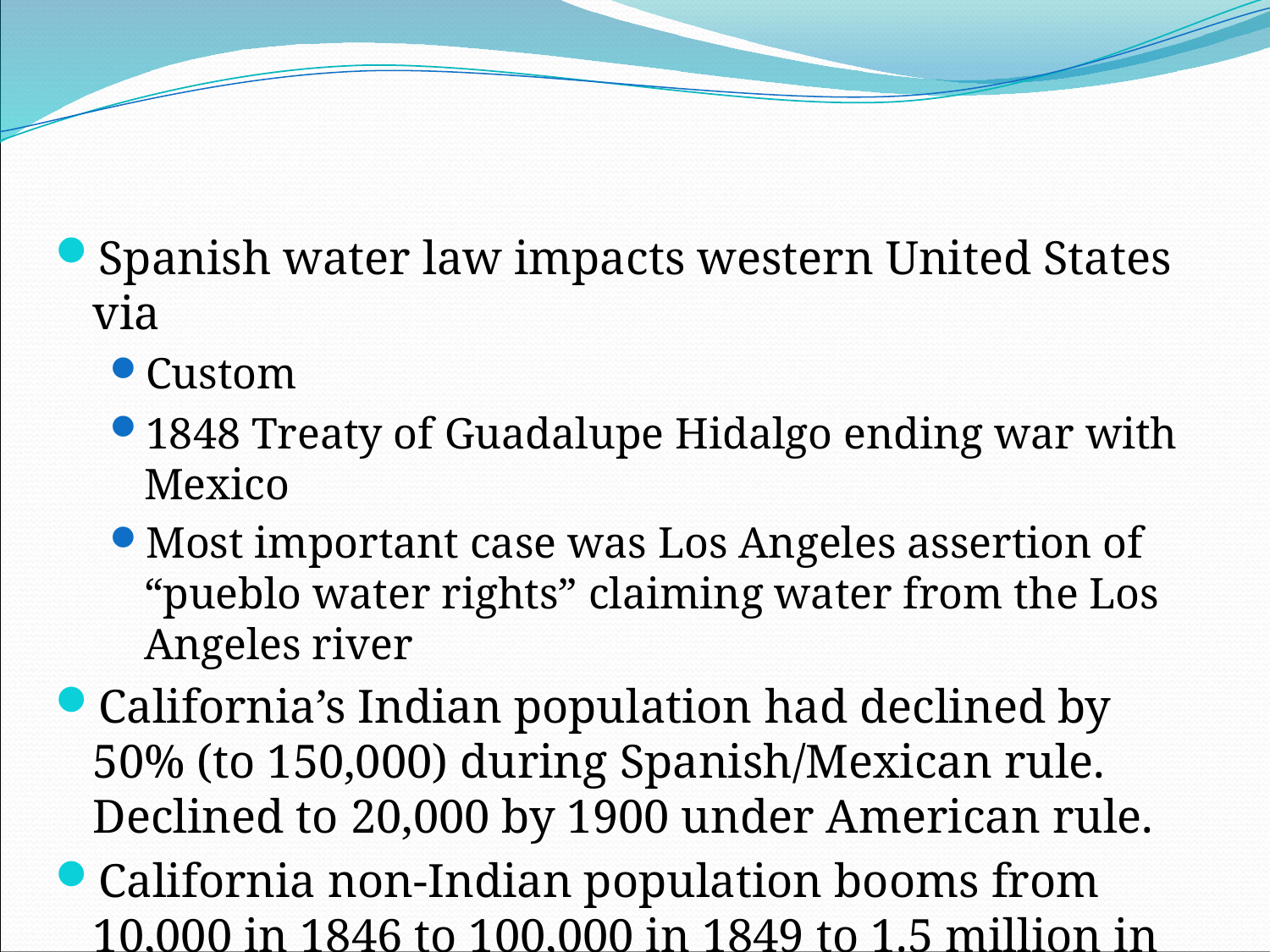

#
Spanish water law impacts western United States via
Custom
1848 Treaty of Guadalupe Hidalgo ending war with Mexico
Most important case was Los Angeles assertion of “pueblo water rights” claiming water from the Los Angeles river
California’s Indian population had declined by 50% (to 150,000) during Spanish/Mexican rule. Declined to 20,000 by 1900 under American rule.
California non-Indian population booms from 10,000 in 1846 to 100,000 in 1849 to 1.5 million in 1900.